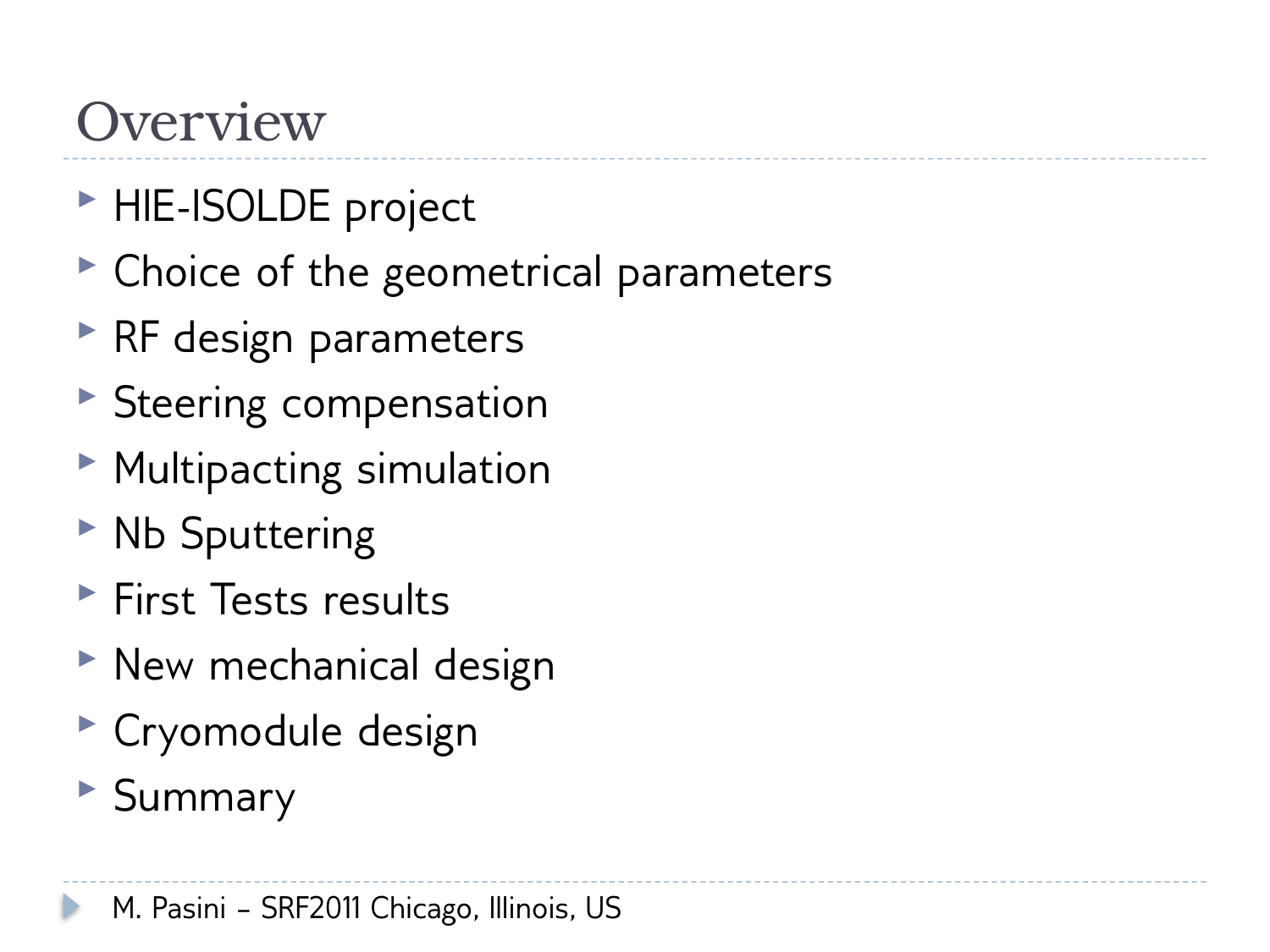

# Overview
HIE-ISOLDE project
Choice of the geometrical parameters
RF design parameters
Steering compensation
Multipacting simulation
Nb Sputtering
First Tests results
New mechanical design
Cryomodule design
Summary

M. Pasini – SRF2011 Chicago, Illinois, US